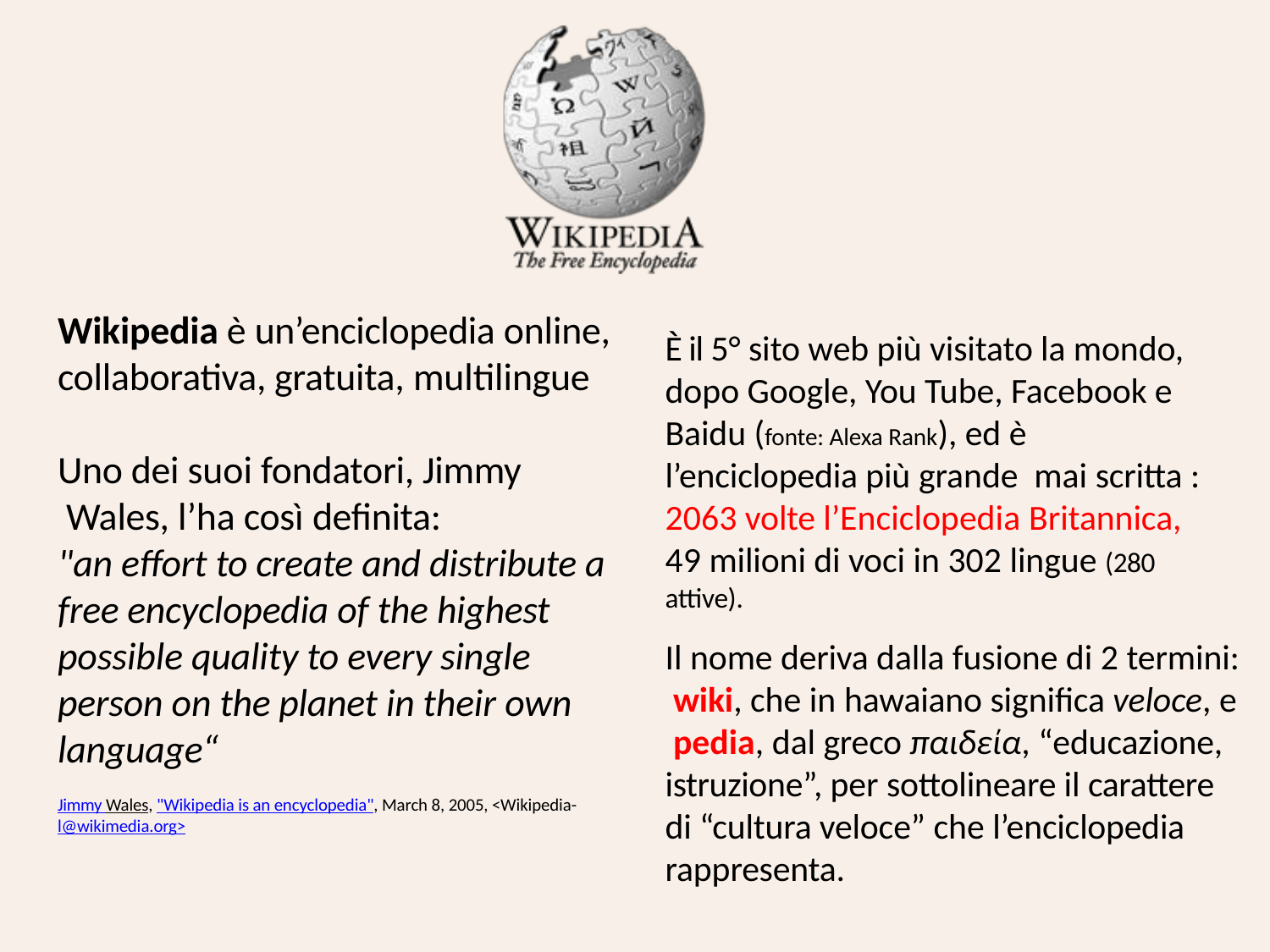

# Wikipedia è un’enciclopedia online,  collaborativa, gratuita, multilingue
È il 5° sito web più visitato la mondo, dopo Google, You Tube, Facebook e Baidu (fonte: Alexa Rank), ed è l’enciclopedia più grande  mai scritta :
2063 volte l’Enciclopedia Britannica,
49 milioni di voci in 302 lingue (280 attive).
Il nome deriva dalla fusione di 2 termini:  wiki, che in hawaiano significa veloce, e  pedia, dal greco παιδεία, “educazione,
istruzione”, per sottolineare il carattere  di “cultura veloce” che l’enciclopedia  rappresenta.
Uno dei suoi fondatori, Jimmy  Wales, l’ha così definita:
"an effort to create and distribute a  free encyclopedia of the highest  possible quality to every single  person on the planet in their own
language“
Jimmy Wales, "Wikipedia is an encyclopedia", March 8, 2005, <Wikipedia-  l@wikimedia.org>